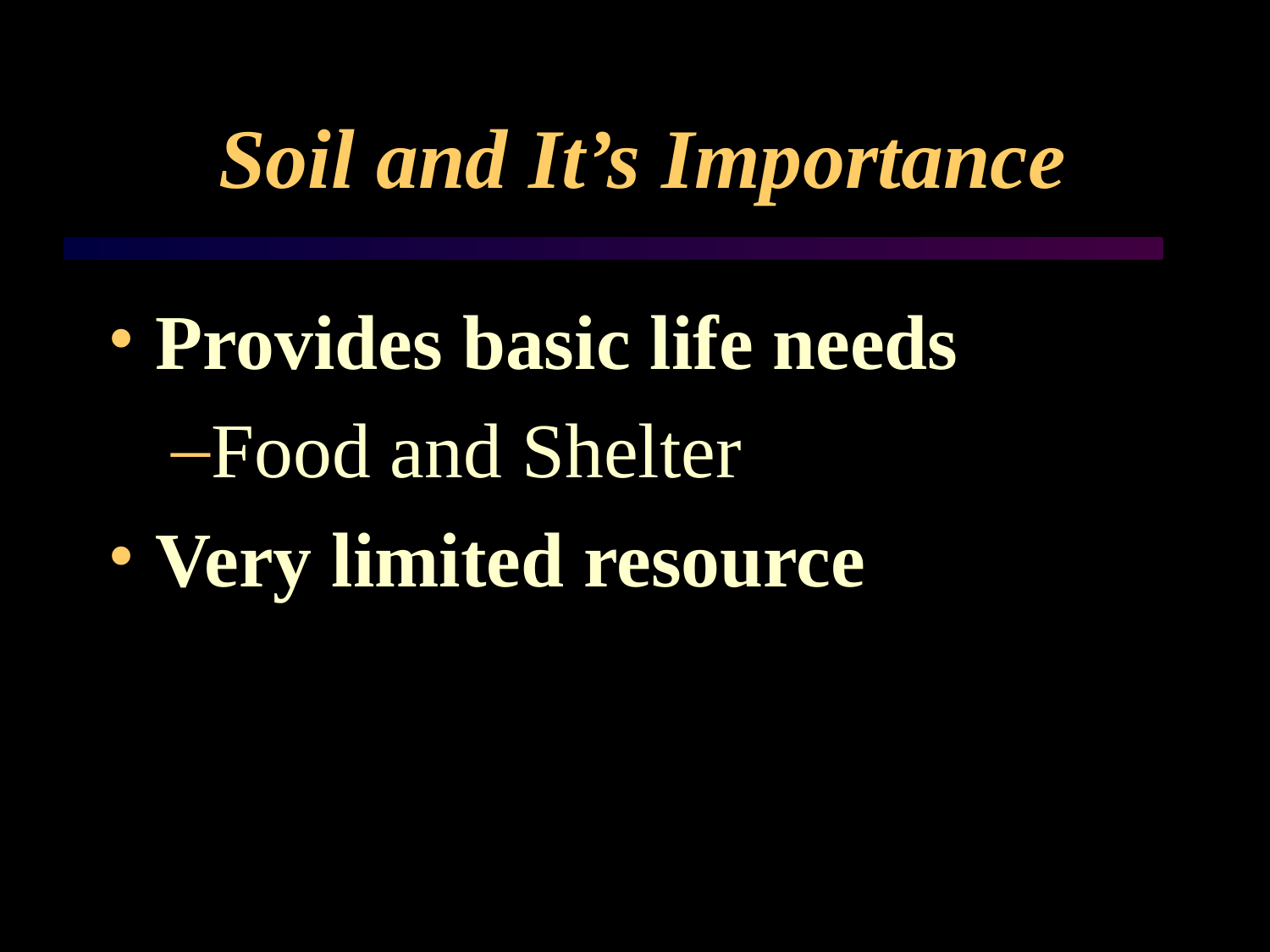

# Soil and It’s Importance
Provides basic life needs
Food and Shelter
Very limited resource